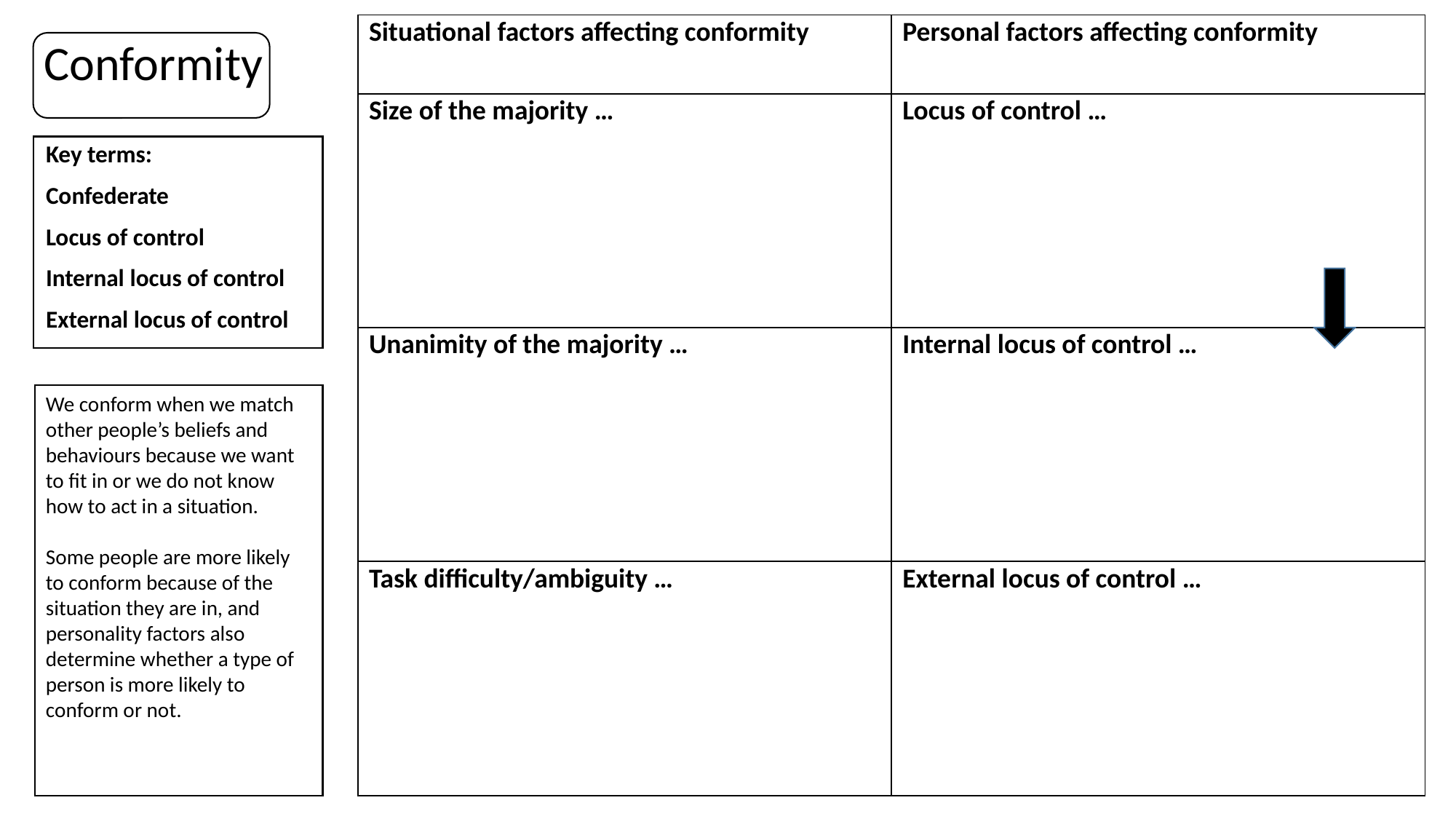

| Situational factors affecting conformity | Personal factors affecting conformity |
| --- | --- |
| Size of the majority … | Locus of control … |
| Unanimity of the majority … | Internal locus of control … |
| Task difficulty/ambiguity … | External locus of control … |
# Conformity

Key terms:
Confederate
Locus of control
Internal locus of control
External locus of control

We conform when we match other people’s beliefs and behaviours because we want to fit in or we do not know how to act in a situation.

Some people are more likely to conform because of the situation they are in, and personality factors also determine whether a type of person is more likely to conform or not.